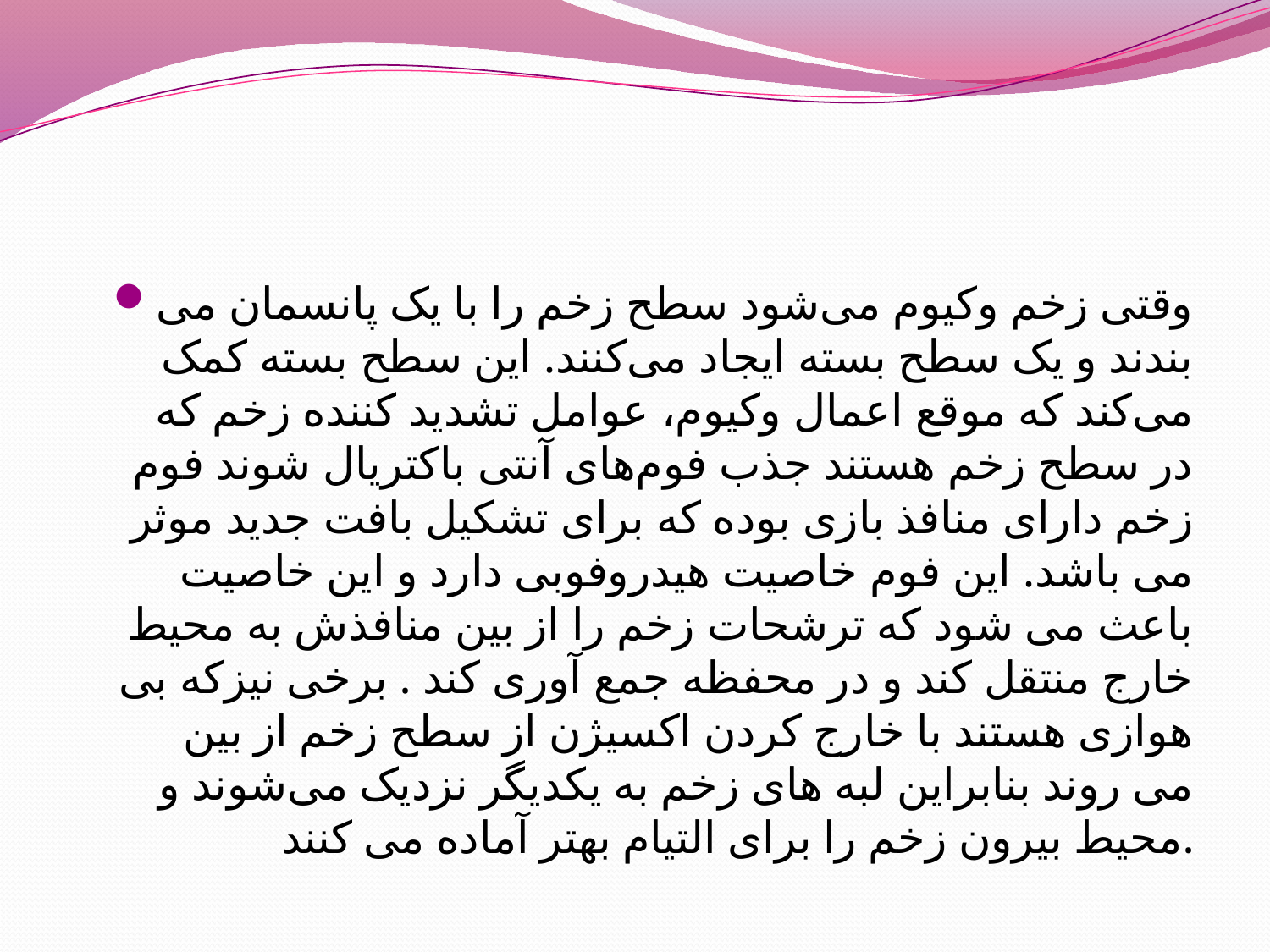

#
وقتی زخم وکیوم می‌شود سطح زخم را با یک پانسمان می بندند و یک سطح بسته ایجاد می‌کنند. این سطح بسته کمک می‌کند که موقع اعمال وکیوم، عوامل تشدید کننده زخم که در سطح زخم هستند جذب فوم‌های آنتی باکتریال شوند فوم زخم دارای منافذ بازی بوده که برای تشکیل بافت جدید موثر می باشد. این فوم خاصیت هیدروفوبی دارد و این خاصیت باعث می شود که ترشحات زخم را از بین منافذش به محیط خارج منتقل کند و در محفظه جمع آوری کند . برخی نیزکه بی هوازی هستند با خارج کردن اکسیژن از سطح زخم از بین می روند بنابراین لبه های زخم به یکدیگر نزدیک می‌شوند و محیط بیرون زخم را برای التیام بهتر آماده می کنند.